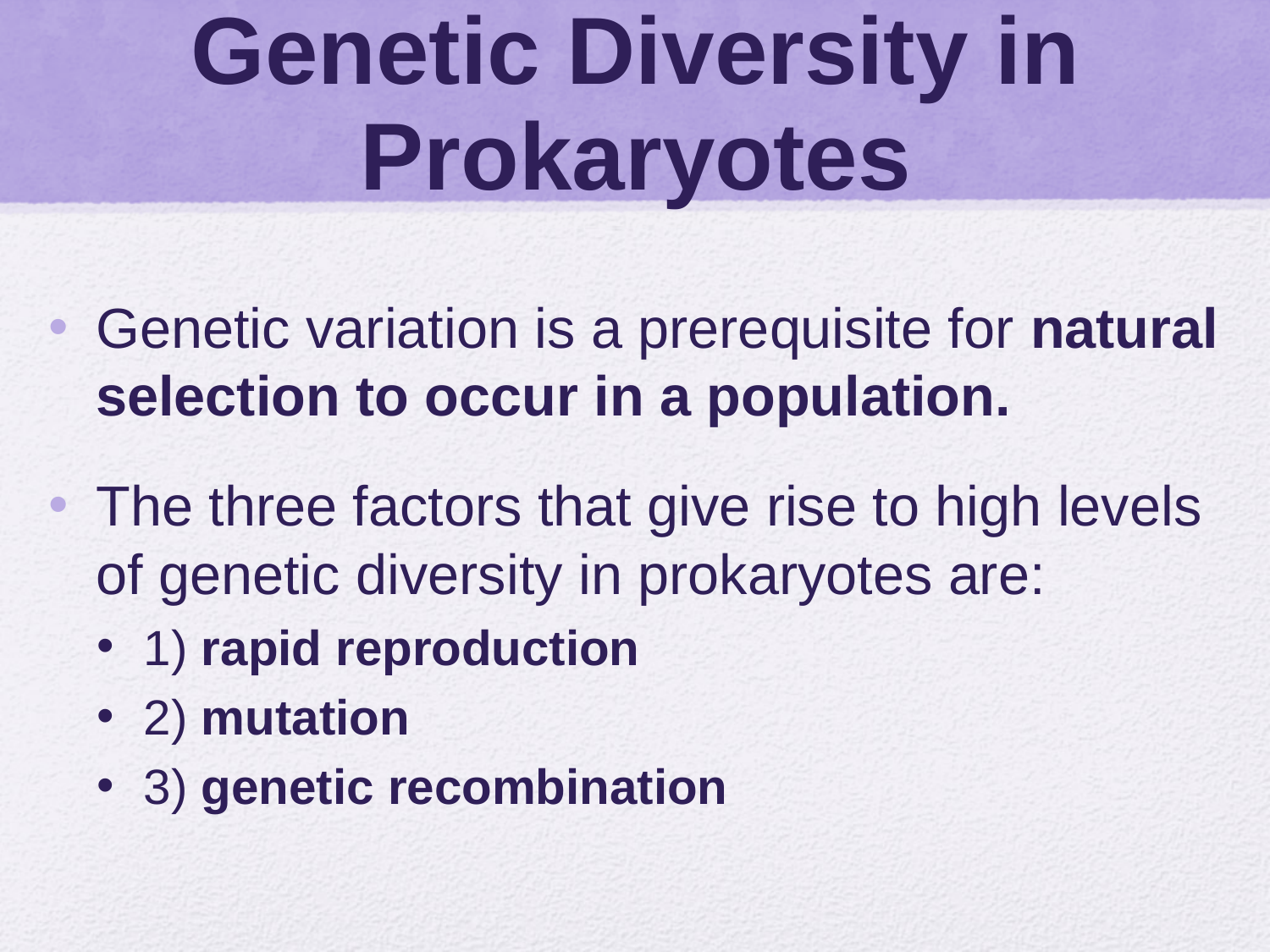

# Genetic Diversity in Prokaryotes
Genetic variation is a prerequisite for natural selection to occur in a population.
The three factors that give rise to high levels of genetic diversity in prokaryotes are:
1) rapid reproduction
2) mutation
3) genetic recombination